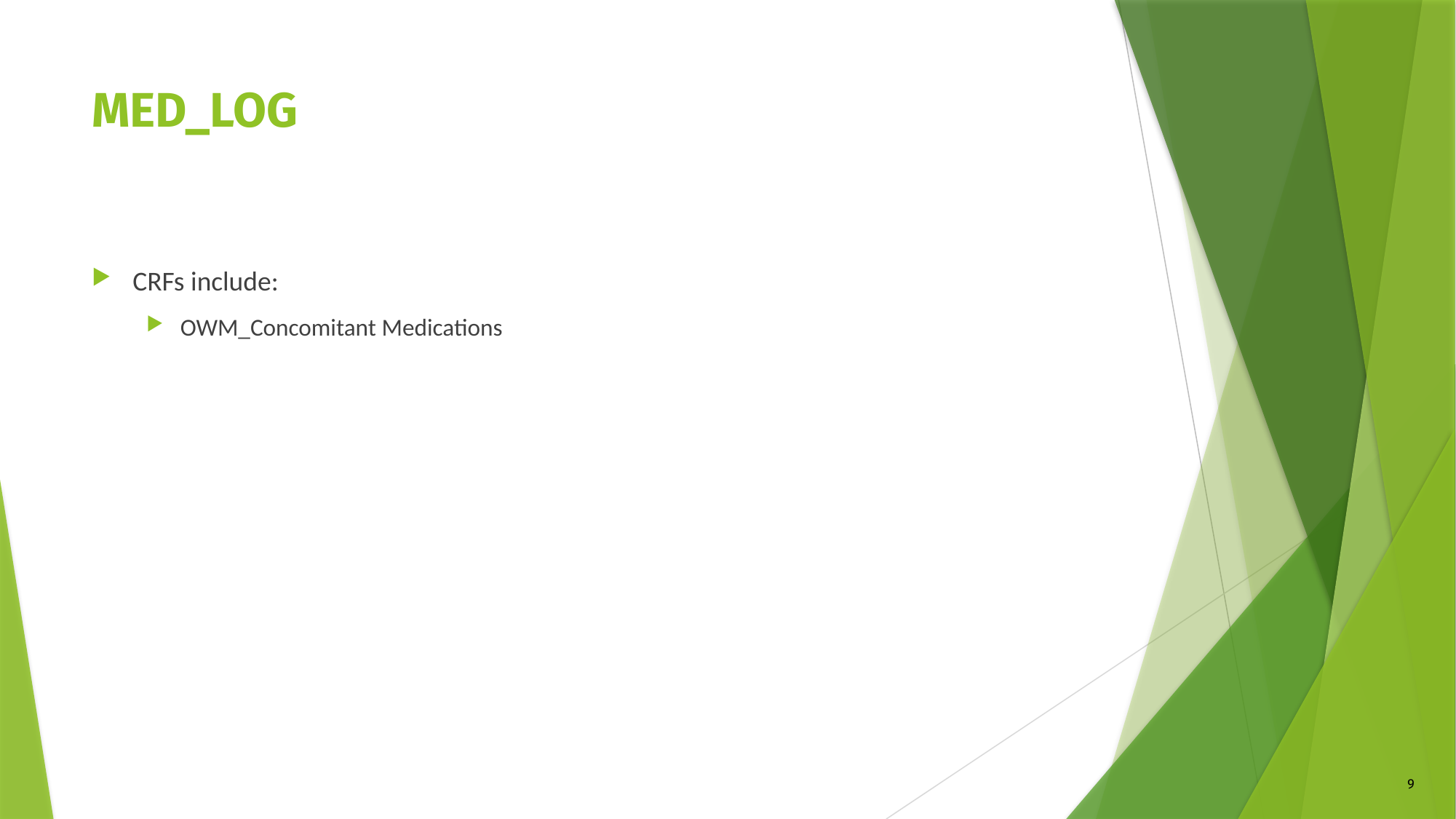

# MED_LOG
CRFs include:
OWM_Concomitant Medications
9